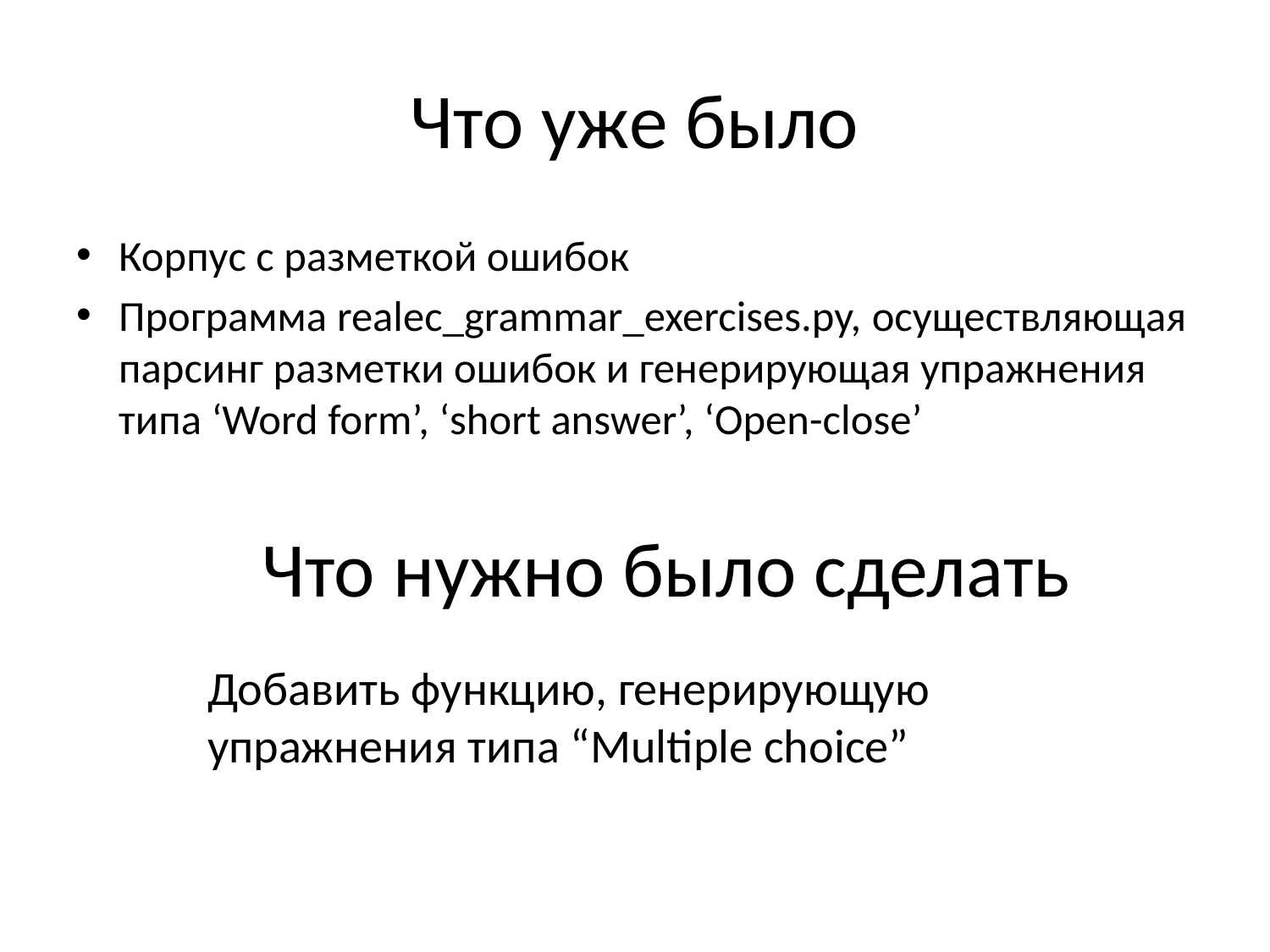

# Что уже было
Корпус с разметкой ошибок
Программа realec_grammar_exercises.py, осуществляющая парсинг разметки ошибок и генерирующая упражнения типа ‘Word form’, ‘short answer’, ‘Open-close’
Что нужно было сделать
Добавить функцию, генерирующую упражнения типа “Multiple choice”